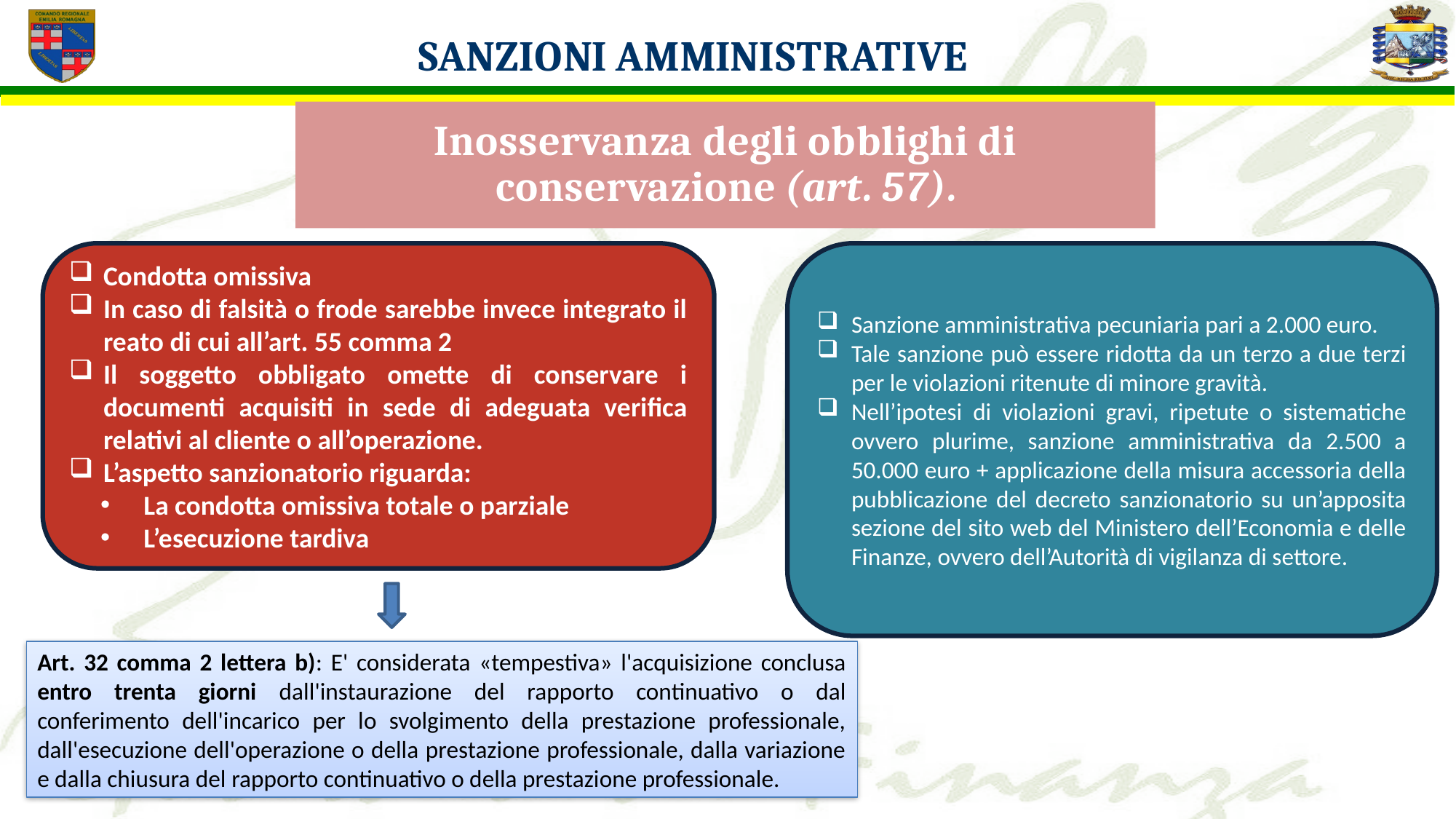

Sanzioni amministrative
Inosservanza degli obblighi di conservazione (art. 57).
Condotta omissiva
In caso di falsità o frode sarebbe invece integrato il reato di cui all’art. 55 comma 2
Il soggetto obbligato omette di conservare i documenti acquisiti in sede di adeguata verifica relativi al cliente o all’operazione.
L’aspetto sanzionatorio riguarda:
La condotta omissiva totale o parziale
L’esecuzione tardiva
Sanzione amministrativa pecuniaria pari a 2.000 euro.
Tale sanzione può essere ridotta da un terzo a due terzi per le violazioni ritenute di minore gravità.
Nell’ipotesi di violazioni gravi, ripetute o sistematiche ovvero plurime, sanzione amministrativa da 2.500 a 50.000 euro + applicazione della misura accessoria della pubblicazione del decreto sanzionatorio su un’apposita sezione del sito web del Ministero dell’Economia e delle Finanze, ovvero dell’Autorità di vigilanza di settore.

Art. 32 comma 2 lettera b): E' considerata «tempestiva» l'acquisizione conclusa entro trenta giorni dall'instaurazione del rapporto continuativo o dal conferimento dell'incarico per lo svolgimento della prestazione professionale, dall'esecuzione dell'operazione o della prestazione professionale, dalla variazione e dalla chiusura del rapporto continuativo o della prestazione professionale.